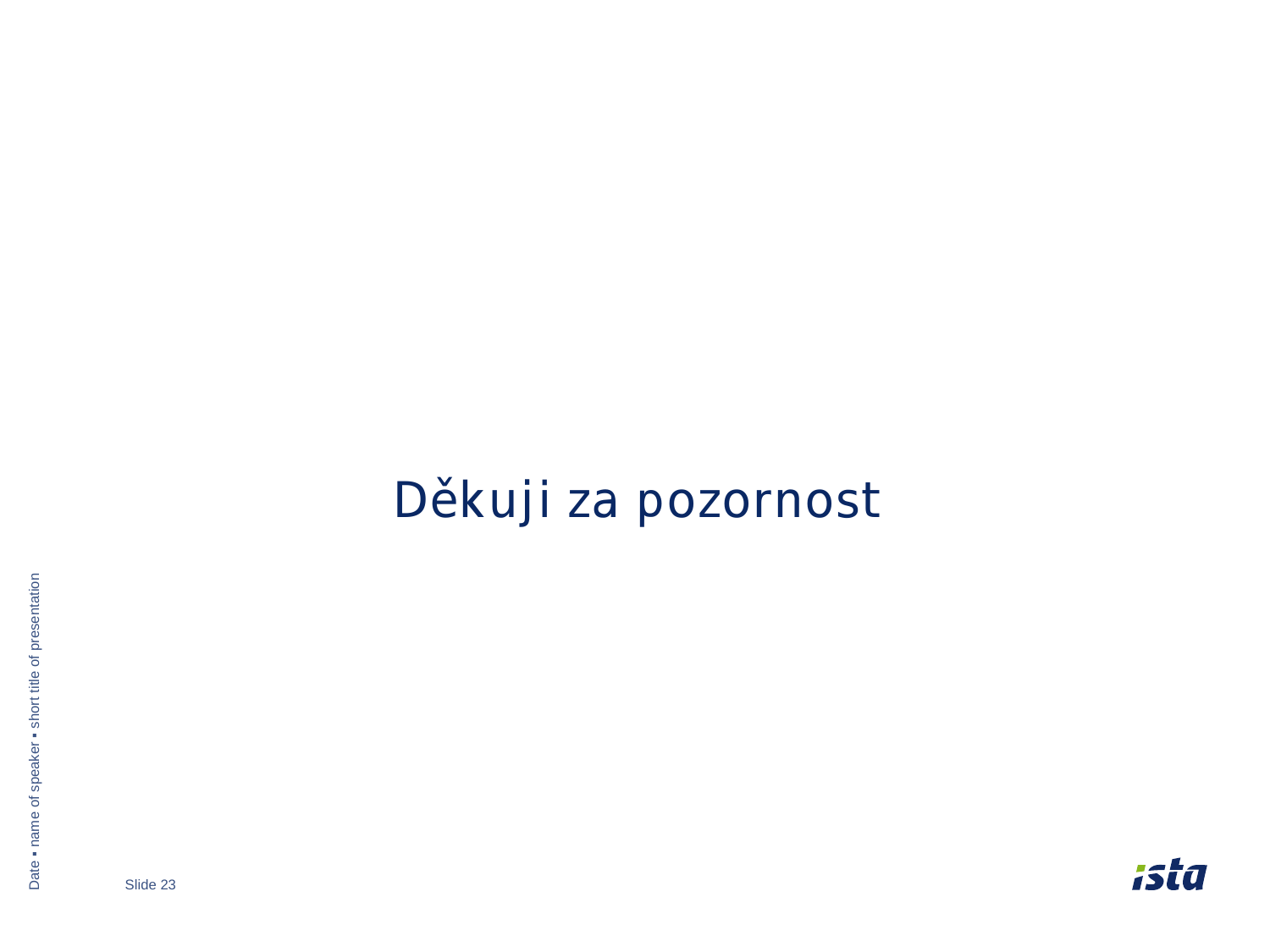

# Děkuji za pozornost
Date ▪ name of speaker ▪ short title of presentation
Slide 23